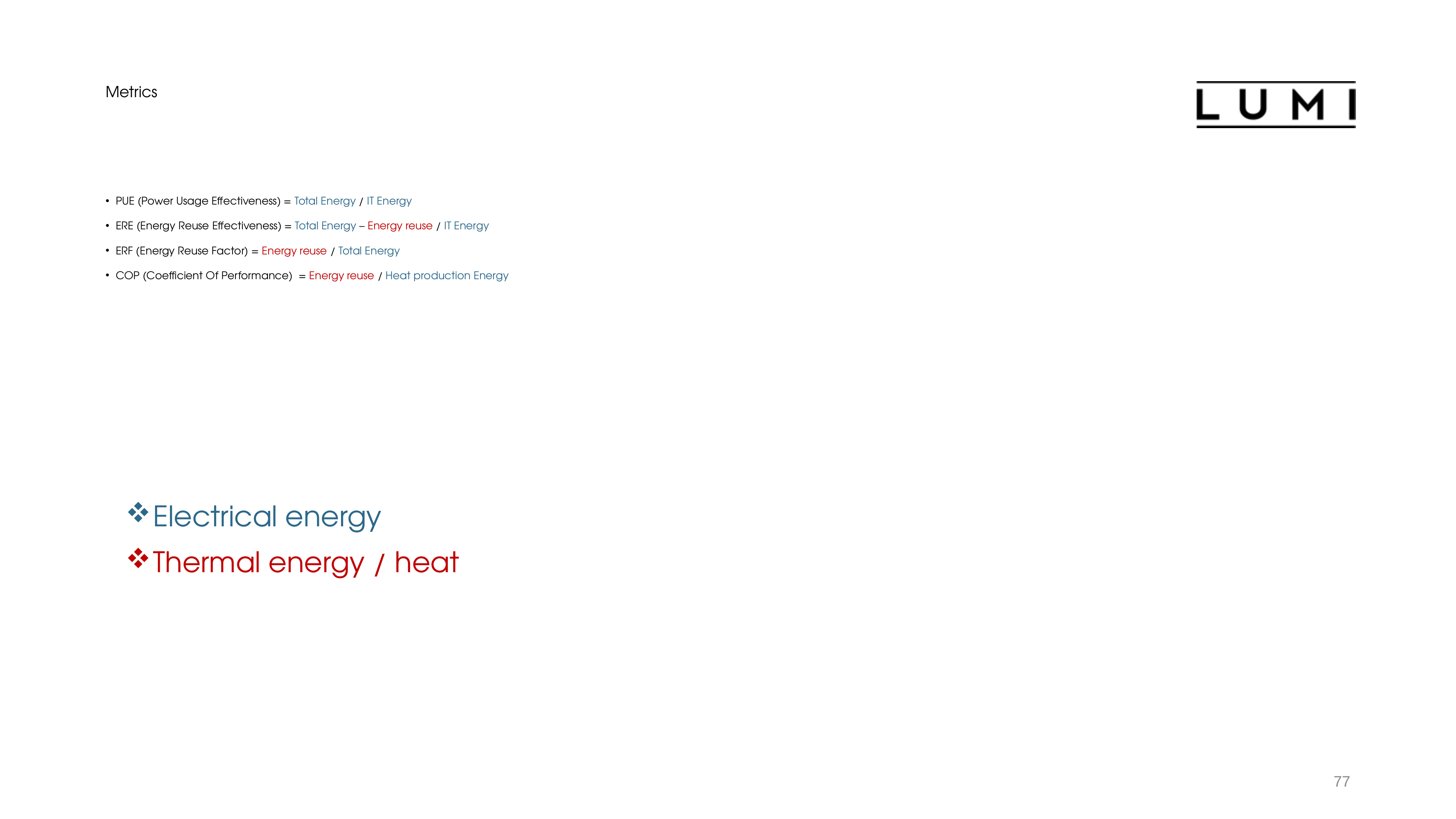

# Metrics
PUE (Power Usage Effectiveness) = Total Energy / IT Energy
ERE (Energy Reuse Effectiveness) = Total Energy – Energy reuse / IT Energy
ERF (Energy Reuse Factor) = Energy reuse / Total Energy
COP (Coefficient Of Performance)  = Energy reuse / Heat production Energy
Electrical energy
Thermal energy / heat
77